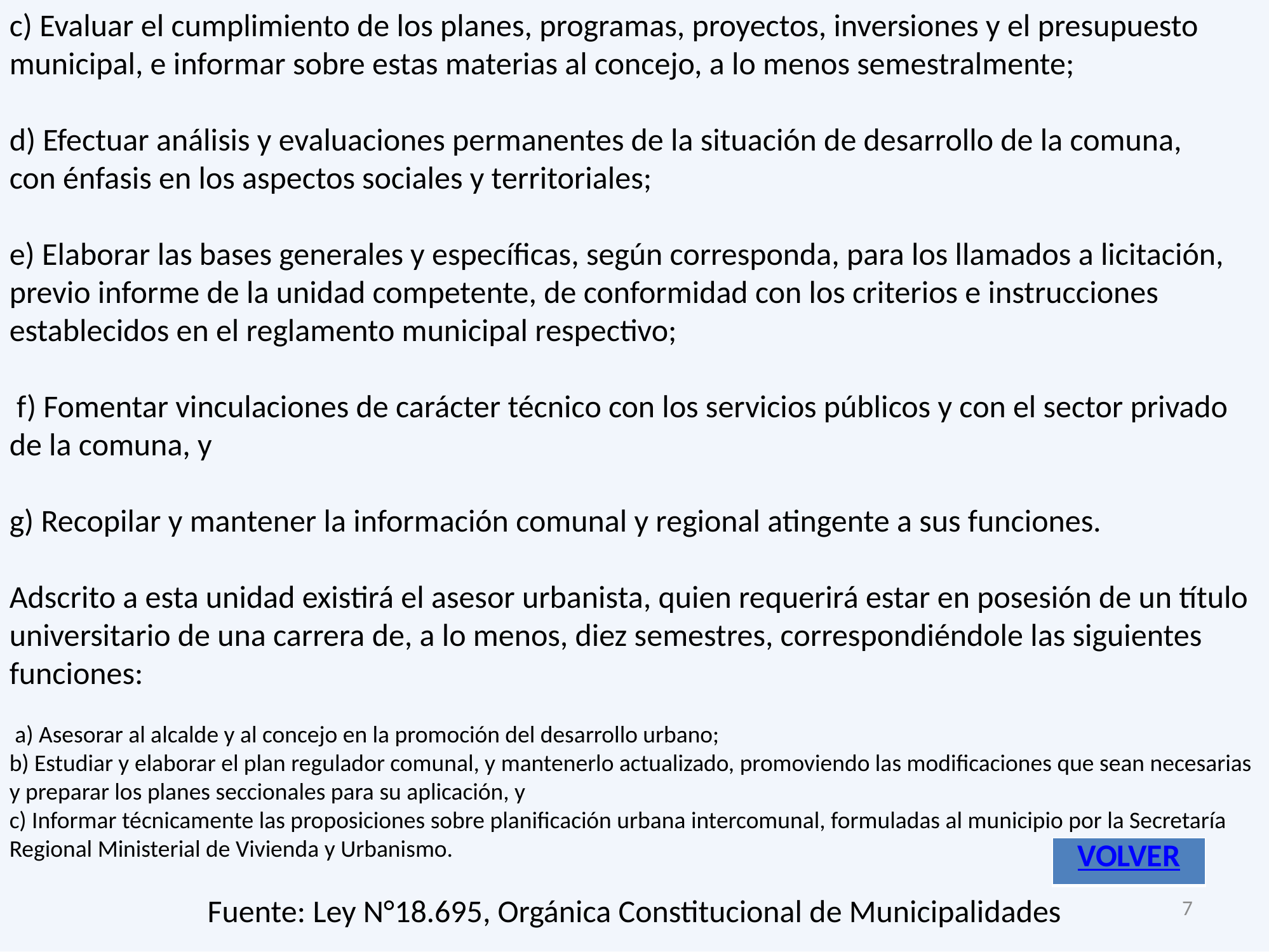

c) Evaluar el cumplimiento de los planes, programas, proyectos, inversiones y el presupuesto municipal, e informar sobre estas materias al concejo, a lo menos semestralmente;

d) Efectuar análisis y evaluaciones permanentes de la situación de desarrollo de la comuna,
con énfasis en los aspectos sociales y territoriales;

e) Elaborar las bases generales y específicas, según corresponda, para los llamados a licitación,
previo informe de la unidad competente, de conformidad con los criterios e instrucciones establecidos en el reglamento municipal respectivo;

 f) Fomentar vinculaciones de carácter técnico con los servicios públicos y con el sector privado de la comuna, y

g) Recopilar y mantener la información comunal y regional atingente a sus funciones.

Adscrito a esta unidad existirá el asesor urbanista, quien requerirá estar en posesión de un título
universitario de una carrera de, a lo menos, diez semestres, correspondiéndole las siguientes
funciones:

 a) Asesorar al alcalde y al concejo en la promoción del desarrollo urbano;
b) Estudiar y elaborar el plan regulador comunal, y mantenerlo actualizado, promoviendo las modificaciones que sean necesarias y preparar los planes seccionales para su aplicación, y
c) Informar técnicamente las proposiciones sobre planificación urbana intercomunal, formuladas al municipio por la Secretaría Regional Ministerial de Vivienda y Urbanismo.

Fuente: Ley N°18.695, Orgánica Constitucional de Municipalidades

| VOLVER |
| --- |
7